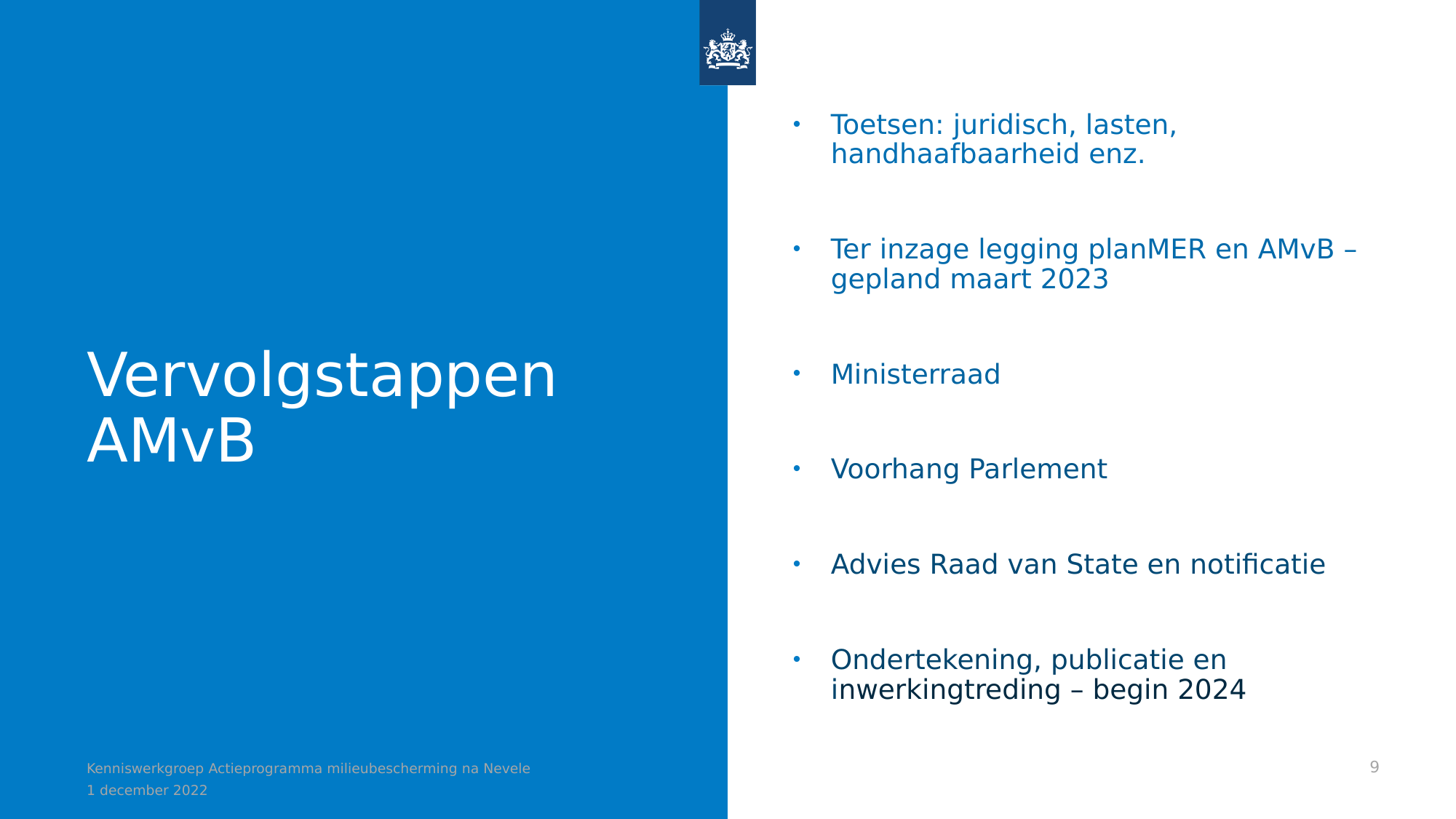

Toetsen: juridisch, lasten, handhaafbaarheid enz.

Ter inzage legging planMER en AMvB – gepland maart 2023

Ministerraad

Voorhang Parlement

Advies Raad van State en notificatie

Ondertekening, publicatie en inwerkingtreding – begin 2024
# Vervolgstappen AMvB
Kenniswerkgroep Actieprogramma milieubescherming na Nevele
9
1 december 2022